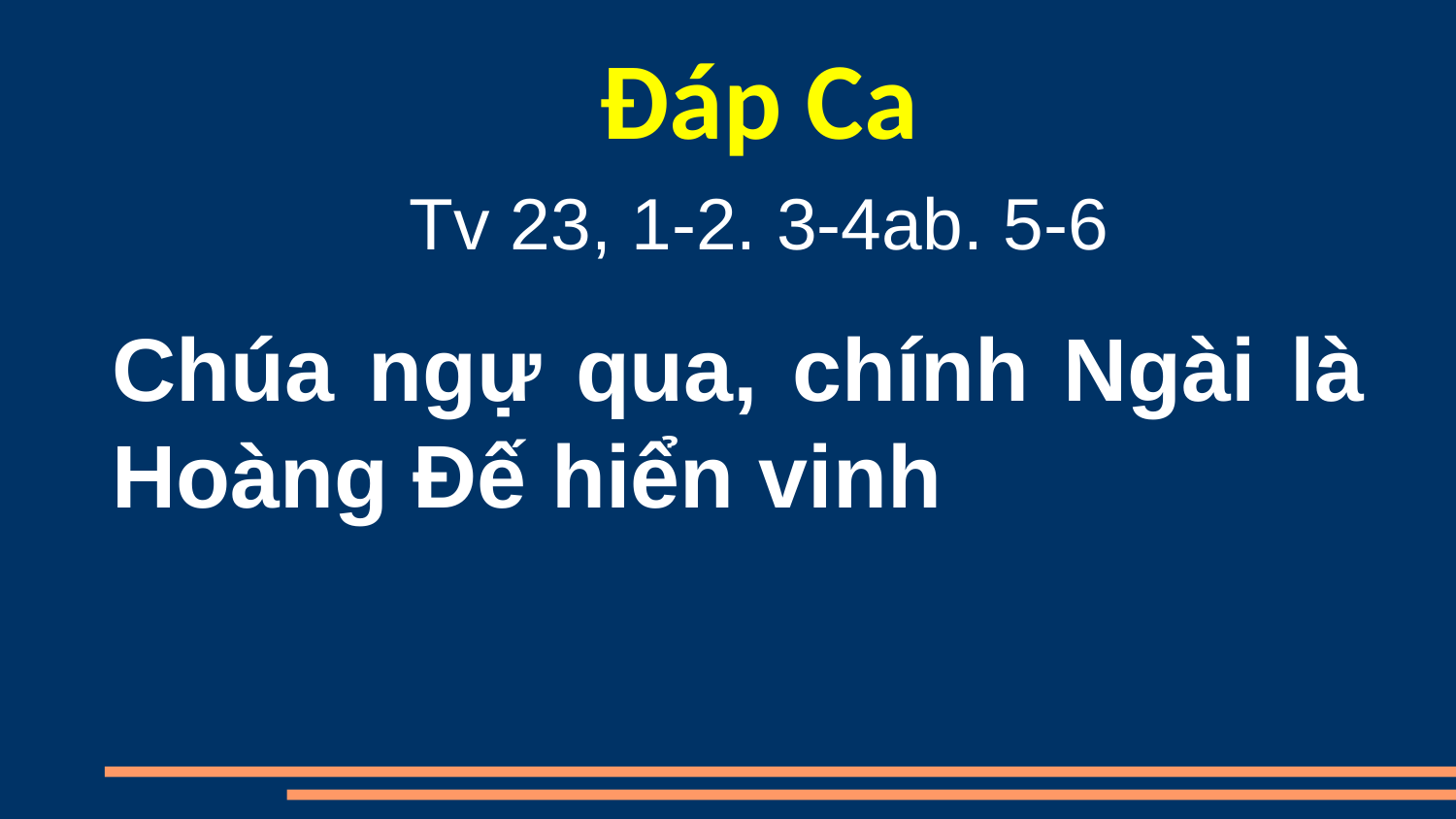

Đáp Ca
Tv 23, 1-2. 3-4ab. 5-6
Chúa ngự qua, chính Ngài là Hoàng Ðế hiển vinh